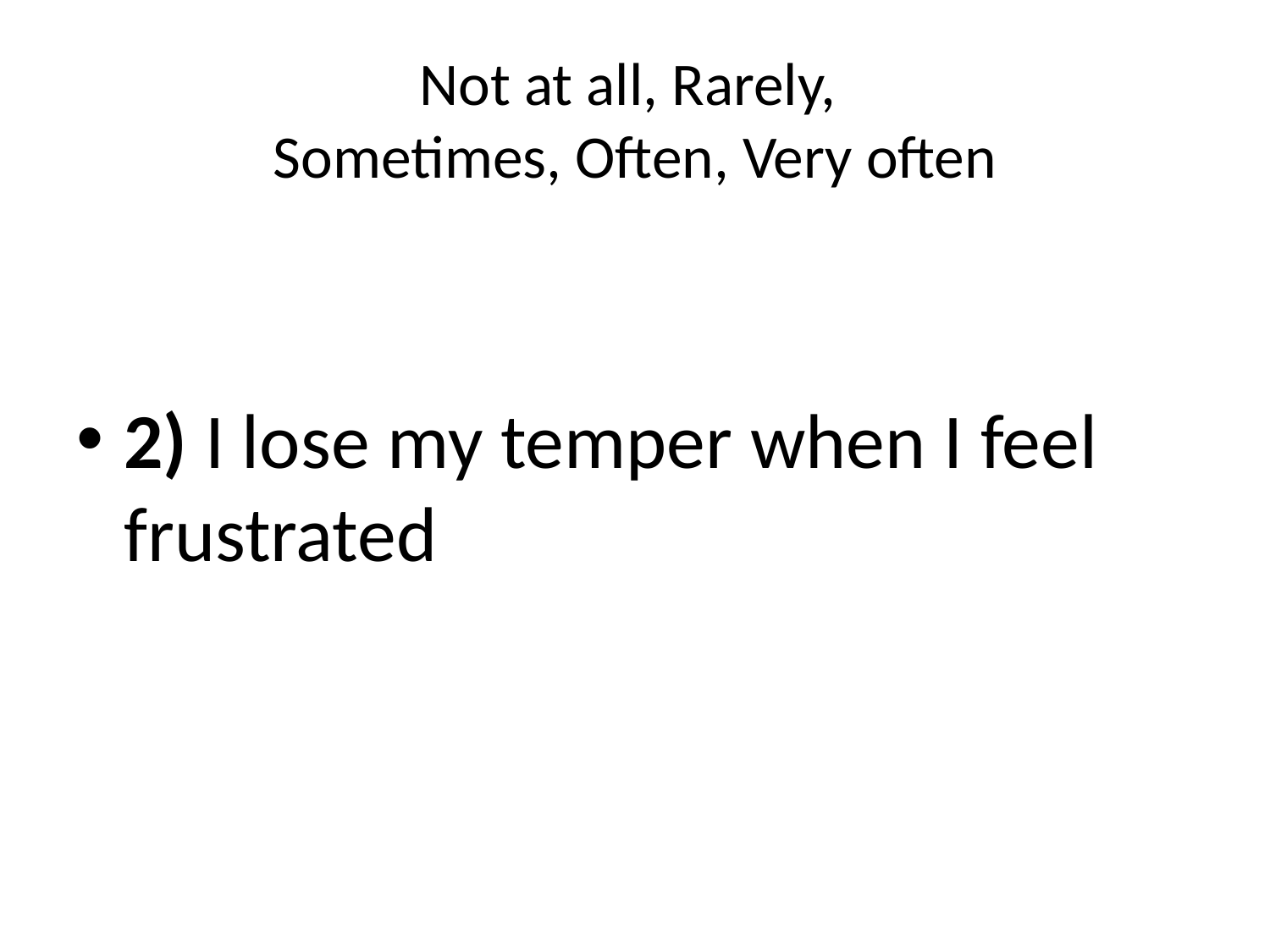

# Not at all, Rarely, Sometimes, Often, Very often

2) I lose my temper when I feel frustrated